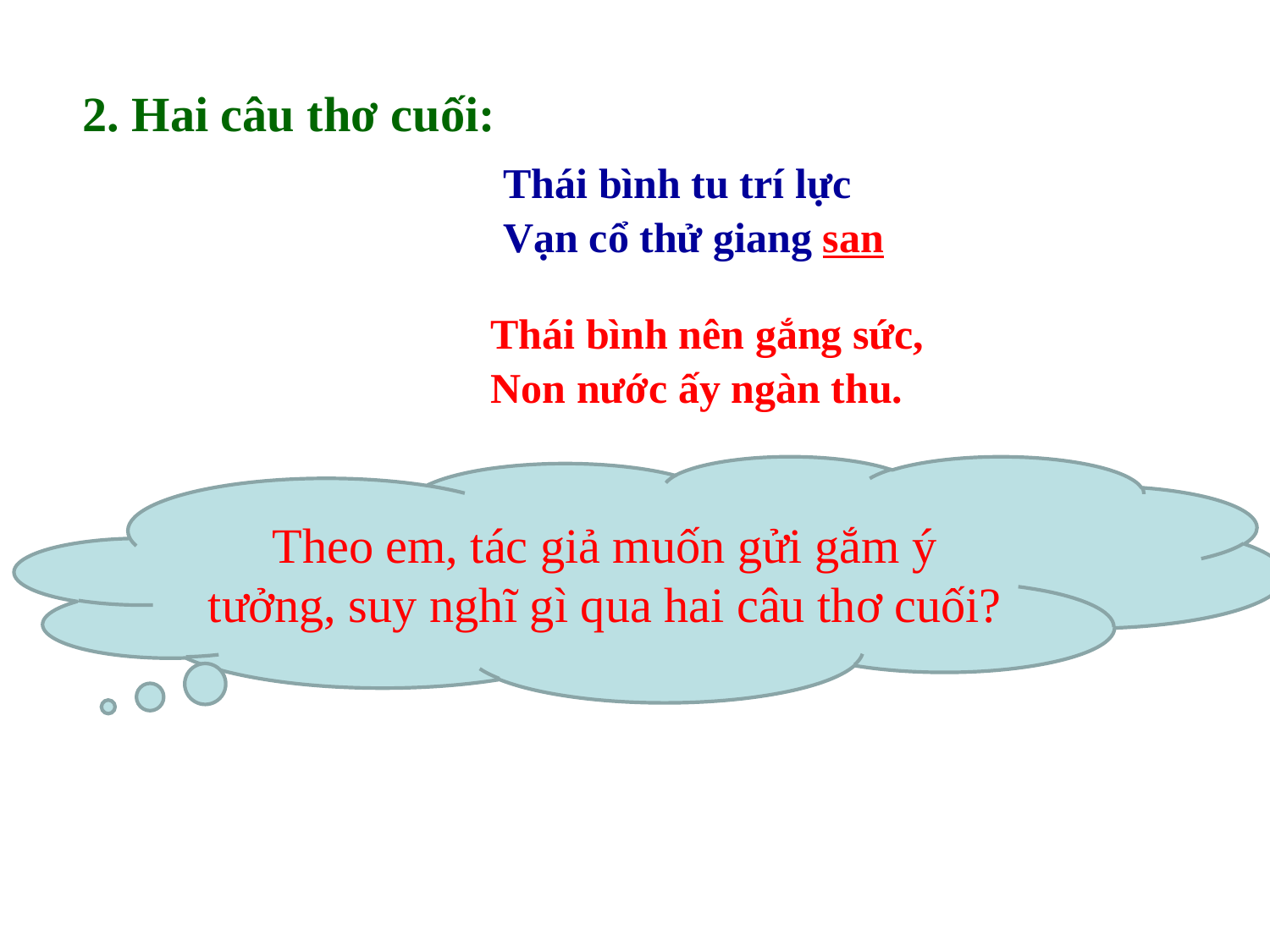

2. Hai câu thơ cuối:
Thái bình tu trí lực
Vạn cổ thử giang san
Thái bình nên gắng sức,
Non nước ấy ngàn thu.
Theo em, tác giả muốn gửi gắm ý tưởng, suy nghĩ gì qua hai câu thơ cuối?